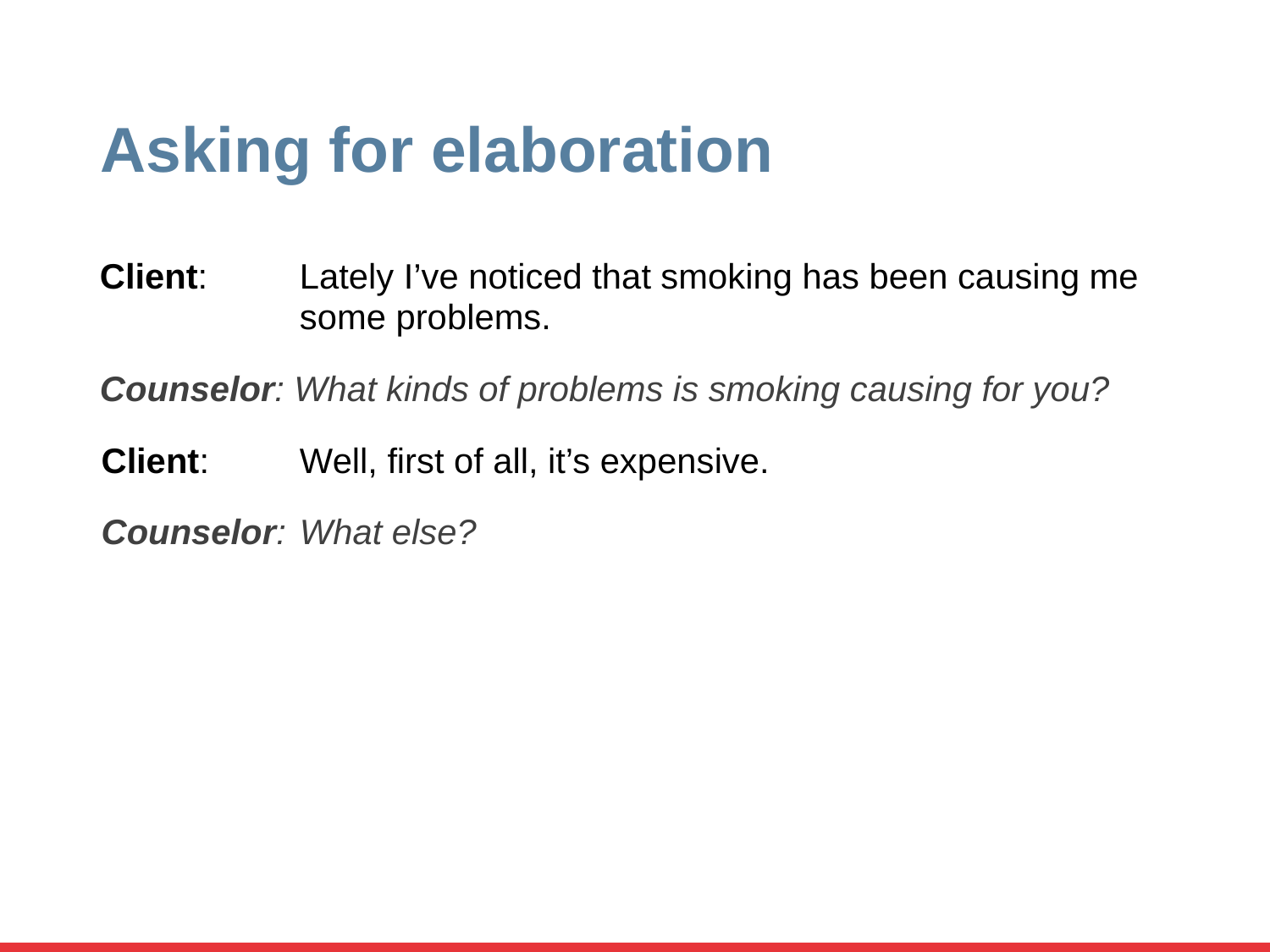

# Asking for elaboration
Client: 	Lately I’ve noticed that smoking has been causing me some problems.
Counselor: What kinds of problems is smoking causing for you?
Client: 	Well, first of all, it’s expensive.
Counselor: 	What else?